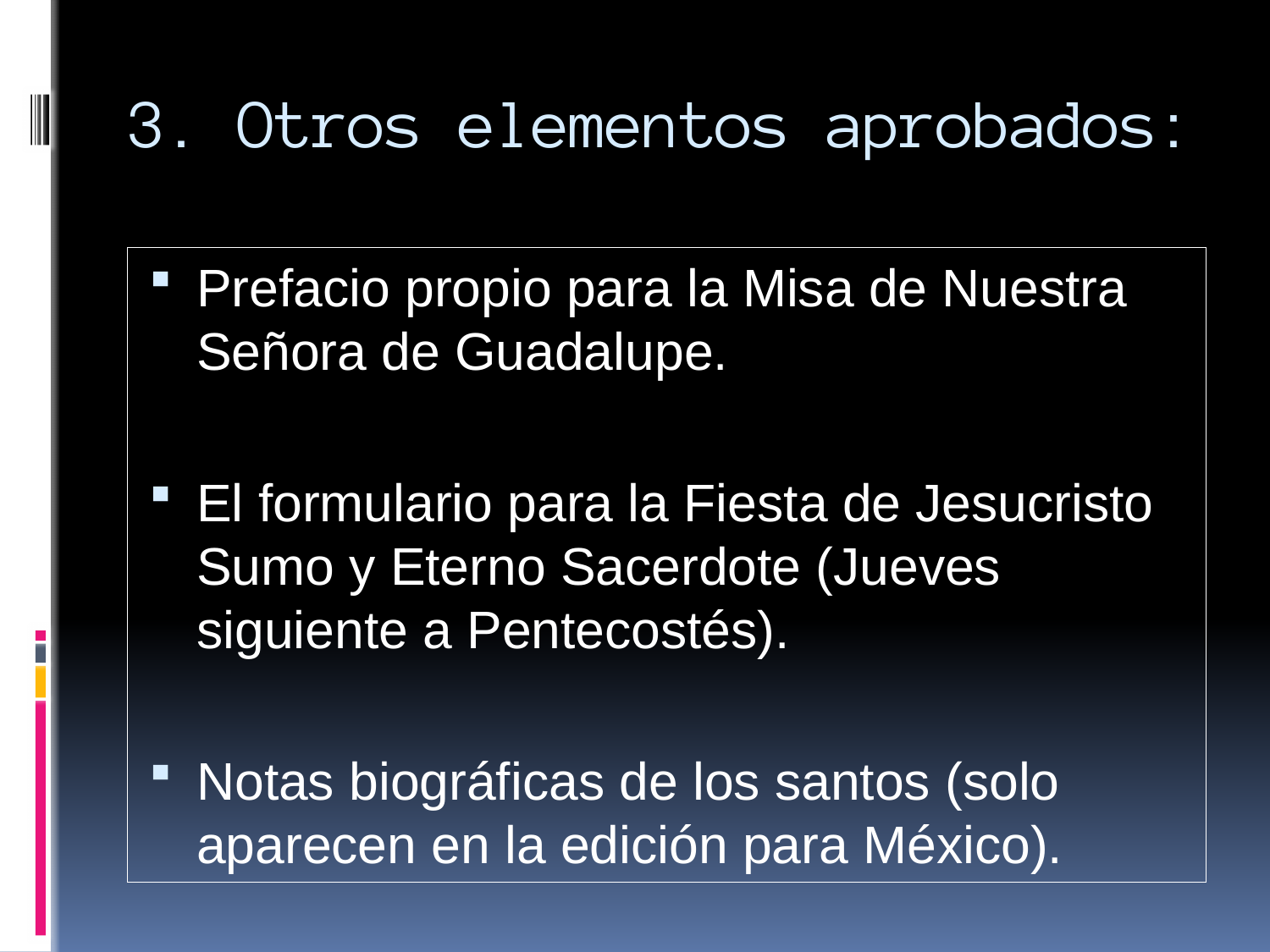

# 3. Otros elementos aprobados:
Prefacio propio para la Misa de Nuestra Señora de Guadalupe.

El formulario para la Fiesta de Jesucristo Sumo y Eterno Sacerdote (Jueves siguiente a Pentecostés).

Notas biográficas de los santos (solo aparecen en la edición para México).